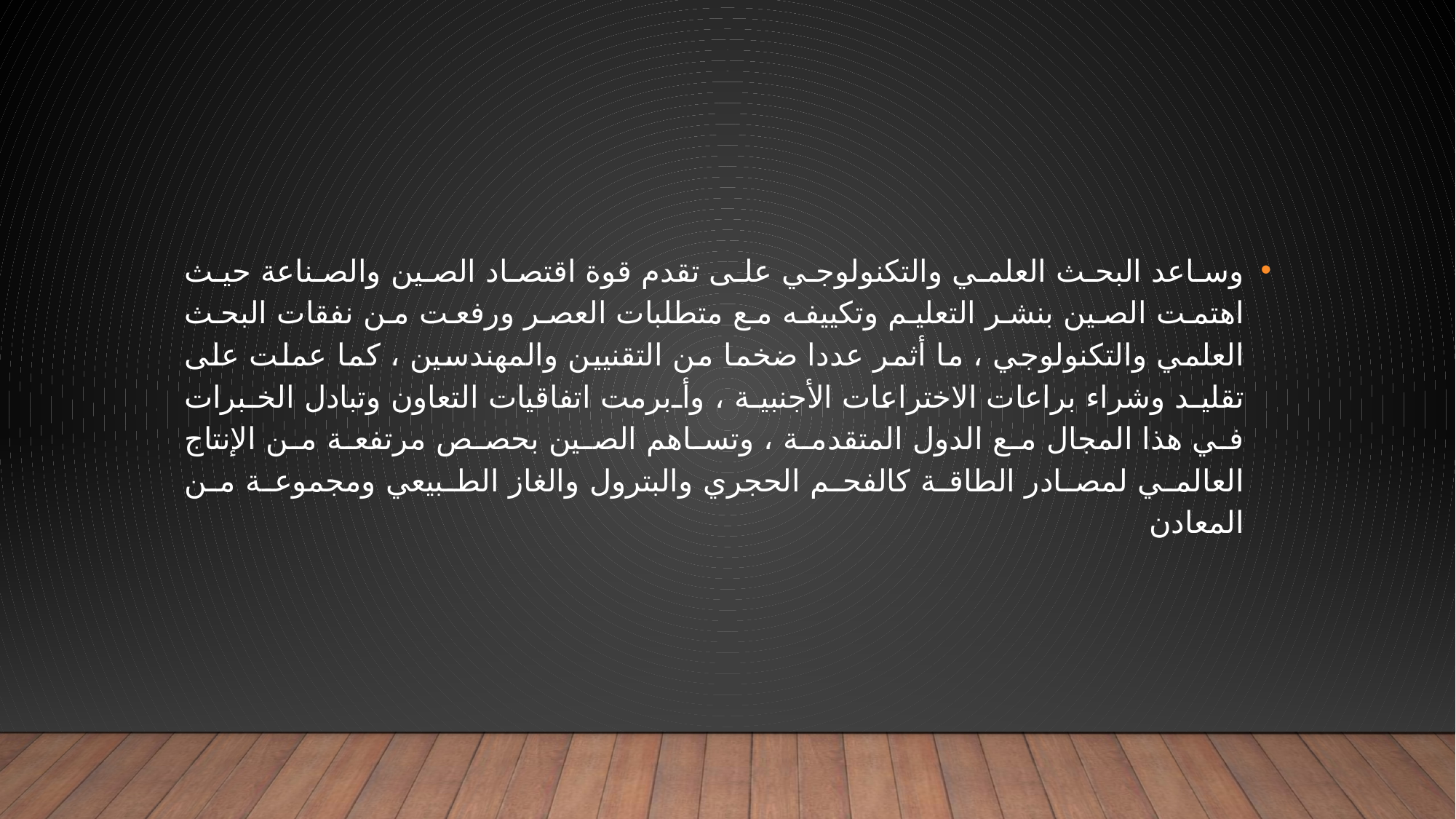

#
وساعد البحث العلمي والتكنولوجي على تقدم قوة اقتصاد الصين والصناعة حيث اهتمت الصين بنشر التعليم وتكييفه مع متطلبات العصر ورفعت من نفقات البحث العلمي والتكنولوجي ، ما أثمر عددا ضخما من التقنيين والمهندسين ، كما عملت على تقليد وشراء براعات الاختراعات الأجنبية ، وأبرمت اتفاقيات التعاون وتبادل الخبرات في هذا المجال مع الدول المتقدمة ، وتساهم الصين بحصص مرتفعة من الإنتاج العالمي لمصادر الطاقة كالفحم الحجري والبترول والغاز الطبيعي ومجموعة من المعادن